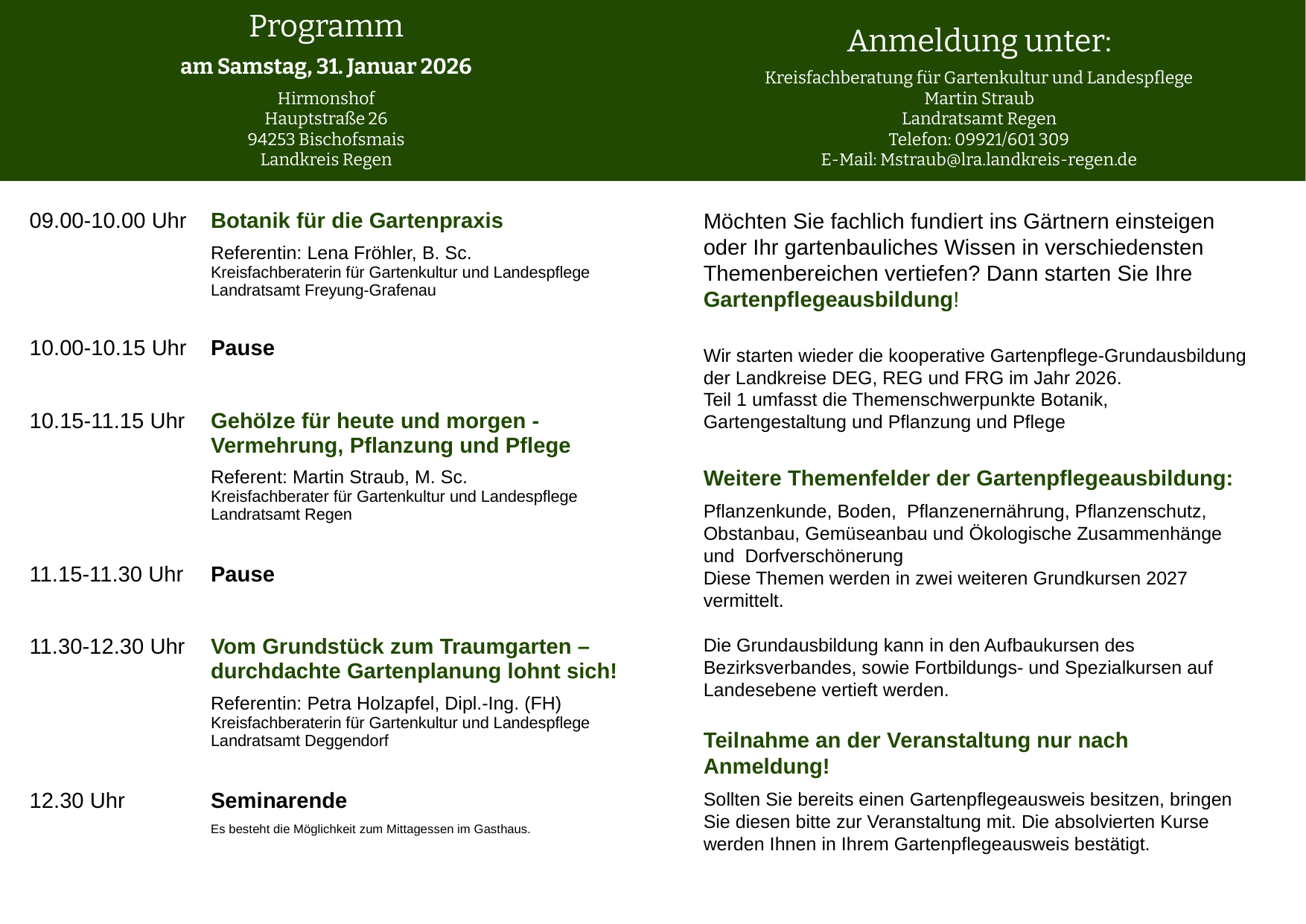

Programm
am Samstag, 31. Januar 2026
Hirmonshof
Hauptstraße 26
94253 Bischofsmais
Landkreis Regen
Anmeldung unter:
Kreisfachberatung für Gartenkultur und Landespflege
Martin Straub
Landratsamt Regen
Telefon: 09921/601 309
E-Mail: Mstraub@lra.landkreis-regen.de
Möchten Sie fachlich fundiert ins Gärtnern einsteigen oder Ihr gartenbauliches Wissen in verschiedensten Themenbereichen vertiefen? Dann starten Sie Ihre Gartenpflegeausbildung!

Wir starten wieder die kooperative Gartenpflege-Grundausbildung der Landkreise DEG, REG und FRG im Jahr 2026.
Teil 1 umfasst die Themenschwerpunkte Botanik, Gartengestaltung und Pflanzung und Pflege

Weitere Themenfelder der Gartenpflegeausbildung:
Pflanzenkunde, Boden,  Pflanzenernährung, Pflanzenschutz, Obstanbau, Gemüseanbau und Ökologische Zusammenhänge und  Dorfverschönerung
Diese Themen werden in zwei weiteren Grundkursen 2027 vermittelt.

Die Grundausbildung kann in den Aufbaukursen des Bezirksverbandes, sowie Fortbildungs- und Spezialkursen auf Landesebene vertieft werden.

| 09.00-10.00 Uhr | Botanik für die Gartenpraxis Referentin: Lena Fröhler, B. Sc. Kreisfachberaterin für Gartenkultur und Landespflege Landratsamt Freyung-Grafenau |
| --- | --- |
| 10.00-10.15 Uhr | Pause |
| 10.15-11.15 Uhr | Gehölze für heute und morgen -Vermehrung, Pflanzung und Pflege Referent: Martin Straub, M. Sc. Kreisfachberater für Gartenkultur und Landespflege Landratsamt Regen |
| 11.15-11.30 Uhr | Pause |
| 11.30-12.30 Uhr | Vom Grundstück zum Traumgarten – durchdachte Gartenplanung lohnt sich! Referentin: Petra Holzapfel, Dipl.-Ing. (FH) Kreisfachberaterin für Gartenkultur und Landespflege Landratsamt Deggendorf |
| 12.30 Uhr | Seminarende Es besteht die Möglichkeit zum Mittagessen im Gasthaus. |
Teilnahme an der Veranstaltung nur nach Anmeldung!
Sollten Sie bereits einen Gartenpflegeausweis besitzen, bringen Sie diesen bitte zur Veranstaltung mit. Die absolvierten Kurse werden Ihnen in Ihrem Gartenpflegeausweis bestätigt.